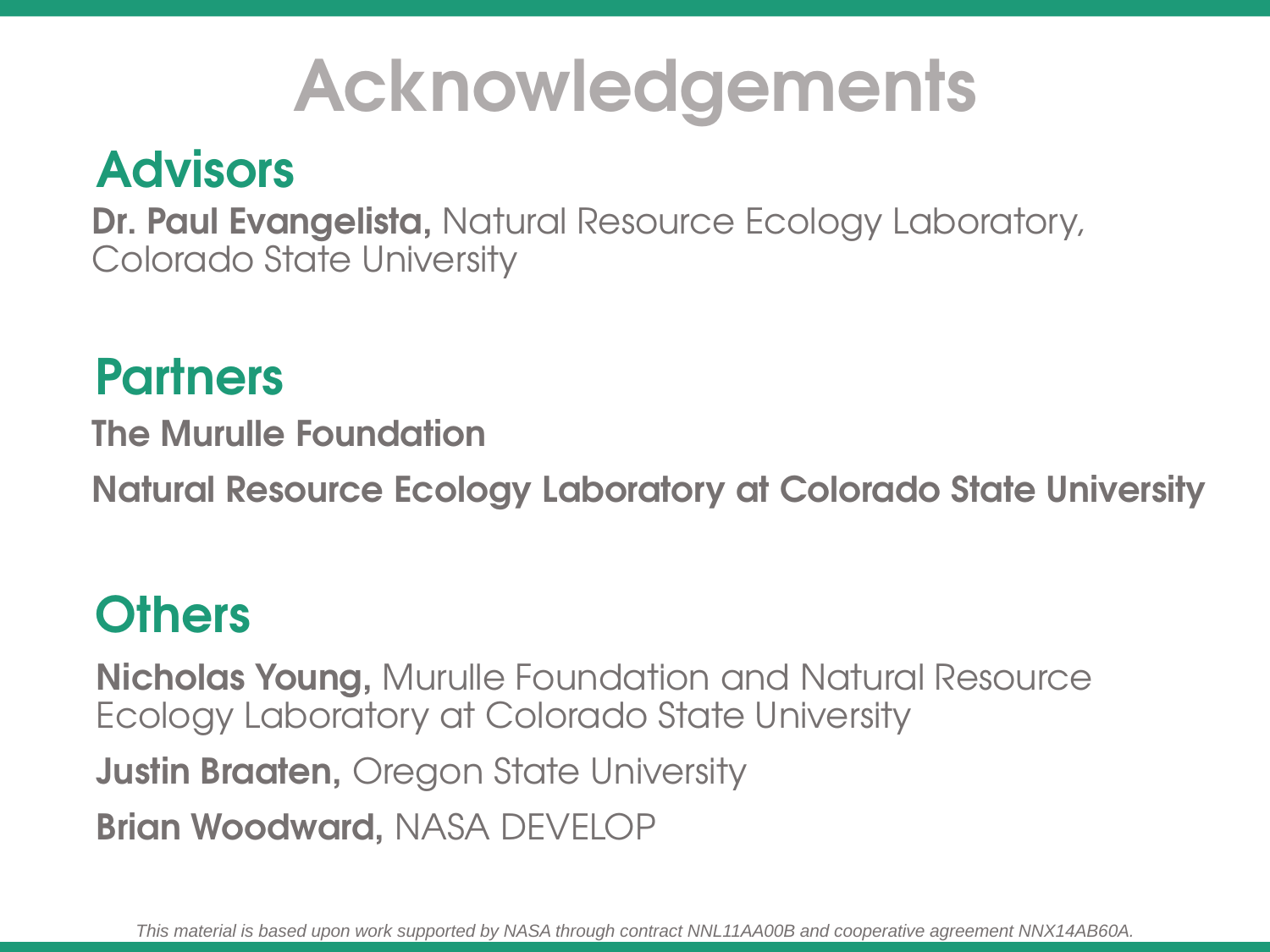

Advisors
Dr. Paul Evangelista, Natural Resource Ecology Laboratory, Colorado State University
Partners
The Murulle Foundation
Natural Resource Ecology Laboratory at Colorado State University
Others
Nicholas Young, Murulle Foundation and Natural Resource Ecology Laboratory at Colorado State University
Justin Braaten, Oregon State University
Brian Woodward, NASA DEVELOP